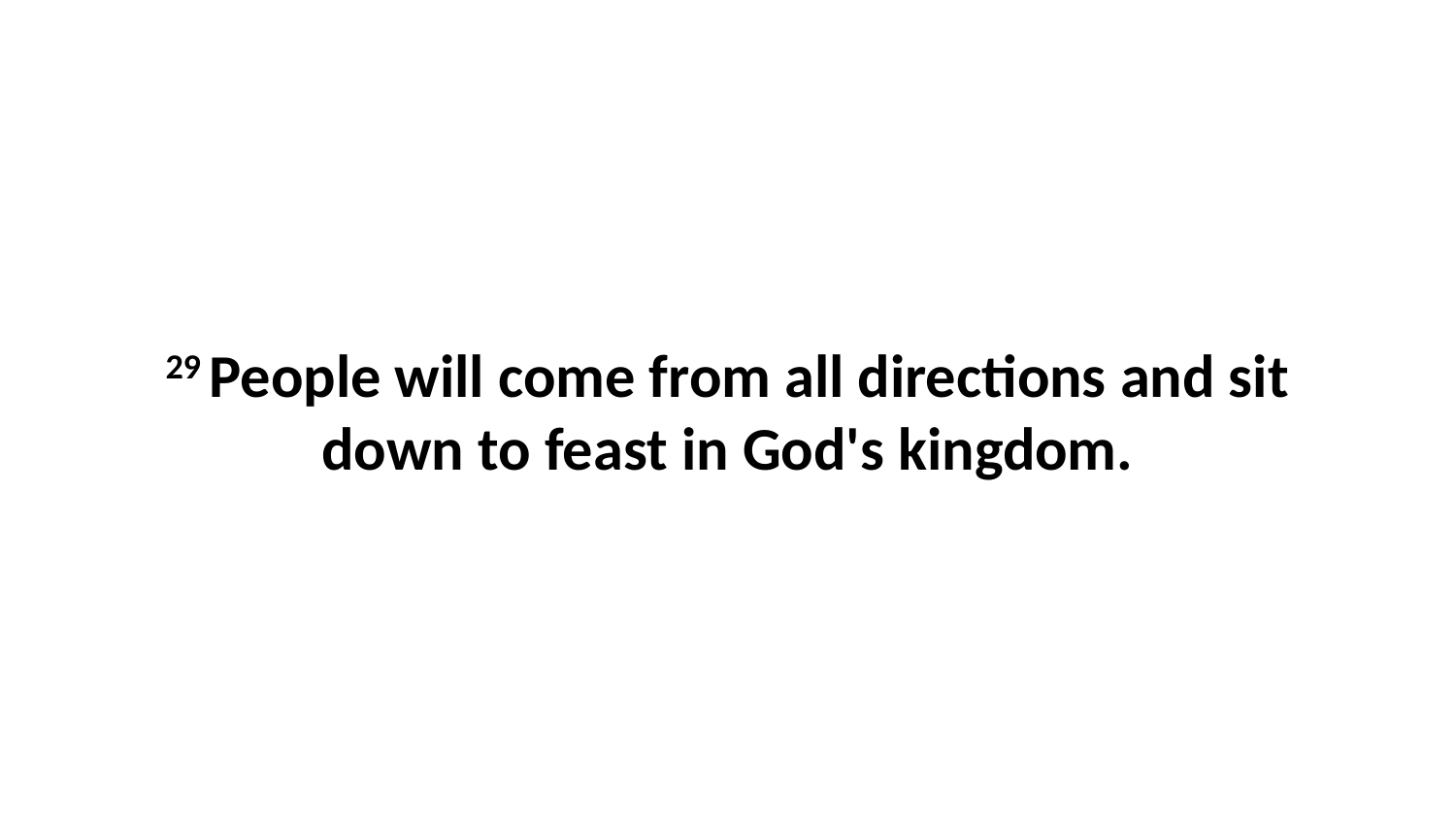

29 People will come from all directions and sit down to feast in God's kingdom.